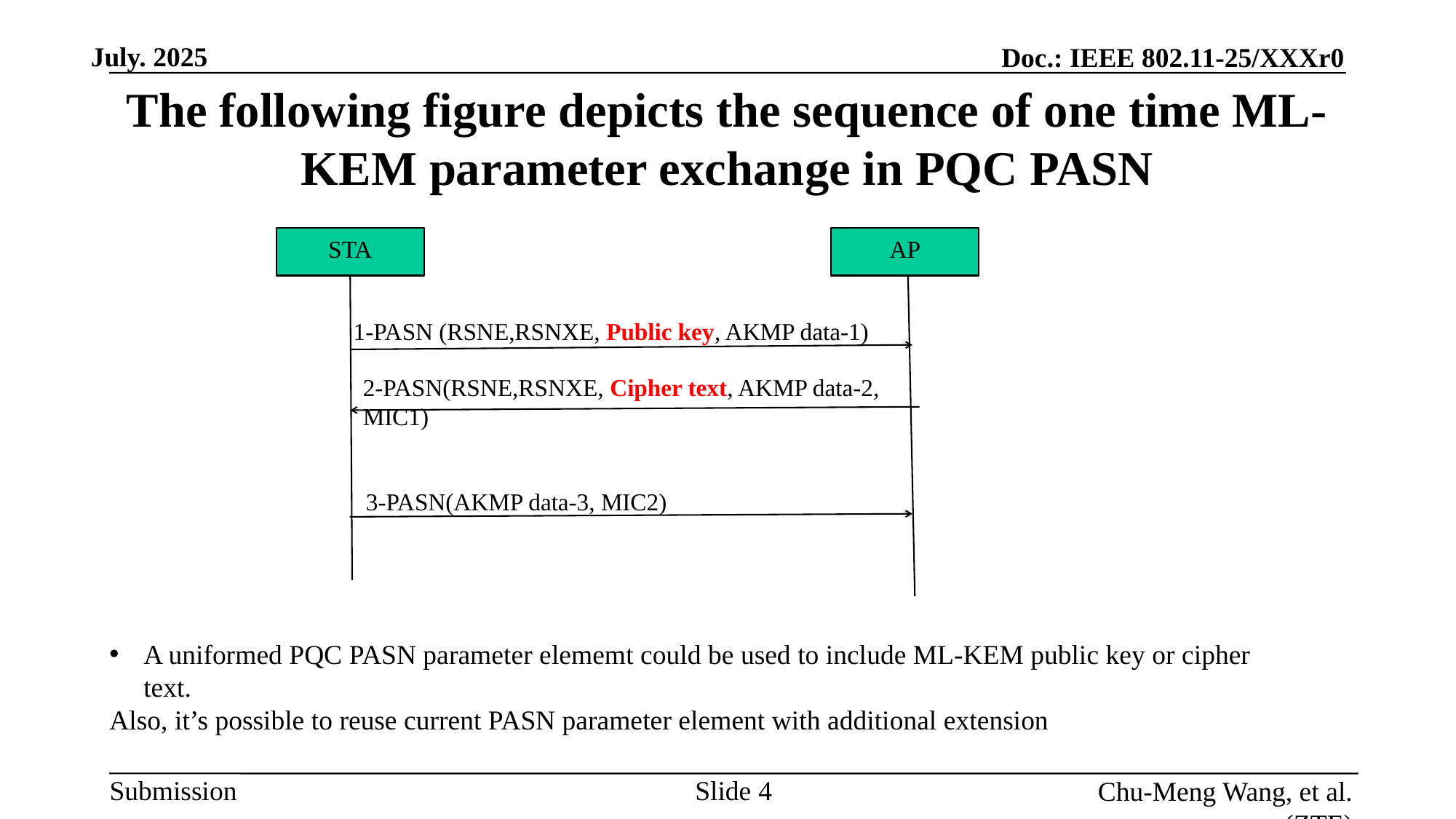

# The following figure depicts the sequence of one time ML-KEM parameter exchange in PQC PASN
STA
AP
1-PASN (RSNE,RSNXE, Public key, AKMP data-1)
2-PASN(RSNE,RSNXE, Cipher text, AKMP data-2, MIC1)
3-PASN(AKMP data-3, MIC2)
A uniformed PQC PASN parameter elememt could be used to include ML-KEM public key or cipher text.
Also, it’s possible to reuse current PASN parameter element with additional extension
Slide 4
Chu-Meng Wang, et al. (ZTE)